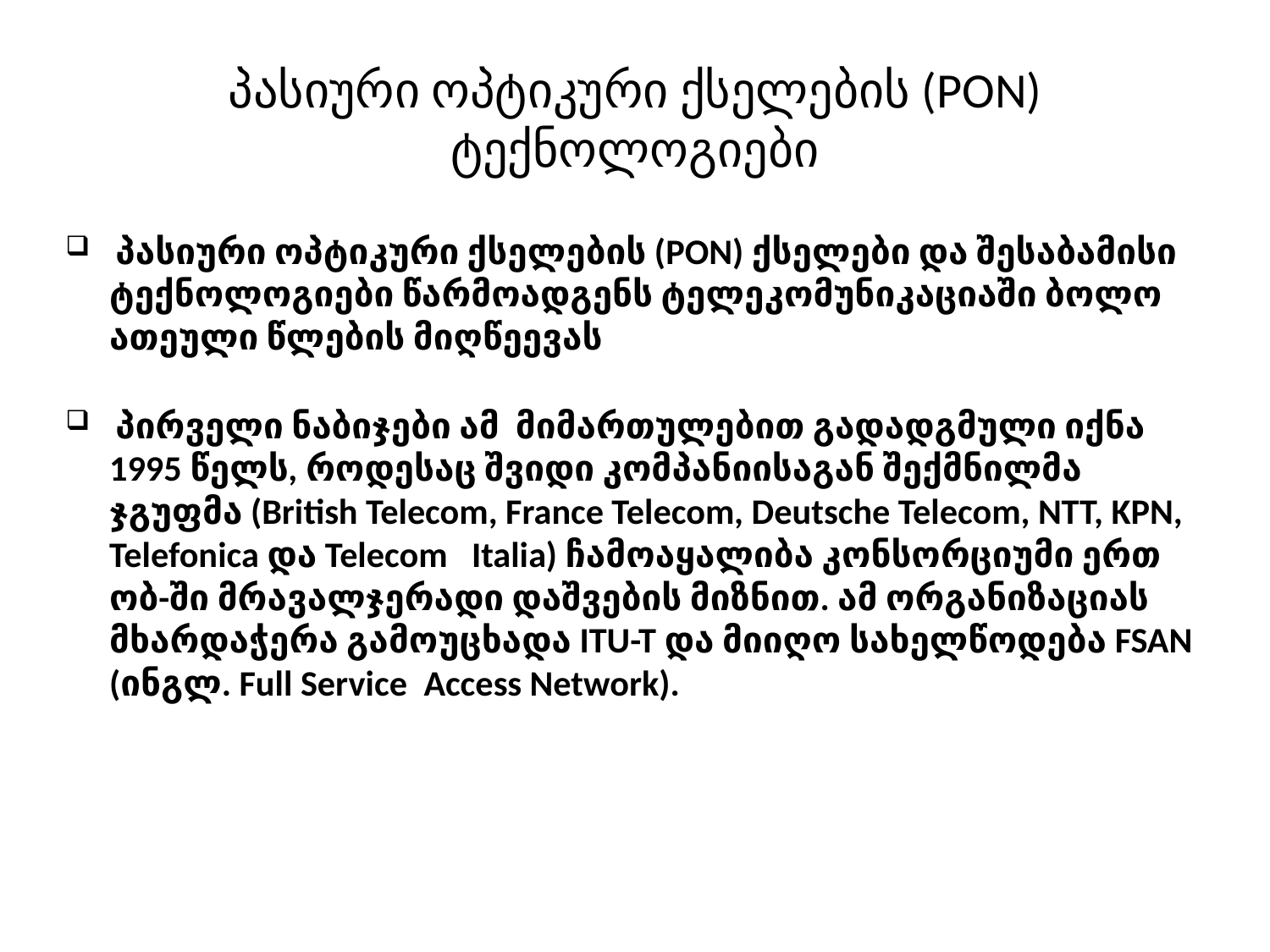

# პასიური ოპტიკური ქსელების (PON) ტექნოლოგიები
 პასიური ოპტიკური ქსელების (PON) ქსელები და შესაბამისი ტექნოლოგიები წარმოადგენს ტელეკომუნიკაციაში ბოლო ათეული წლების მიღწეევას

 პირველი ნაბიჯები ამ  მიმართულებით გადადგმული იქნა 1995 წელს, როდესაც შვიდი კომპანიისაგან შექმნილმა ჯგუფმა (British Telecom, France Telecom, Deutsche Telecom, NTT, KPN, Telefonica და Telecom   Italia) ჩამოაყალიბა კონსორციუმი ერთ ობ-ში მრავალჯერადი დაშვების მიზნით. ამ ორგანიზაციას მხარდაჭერა გამოუცხადა ITU-T და მიიღო სახელწოდება FSAN (ინგლ. Full Service  Access Network).